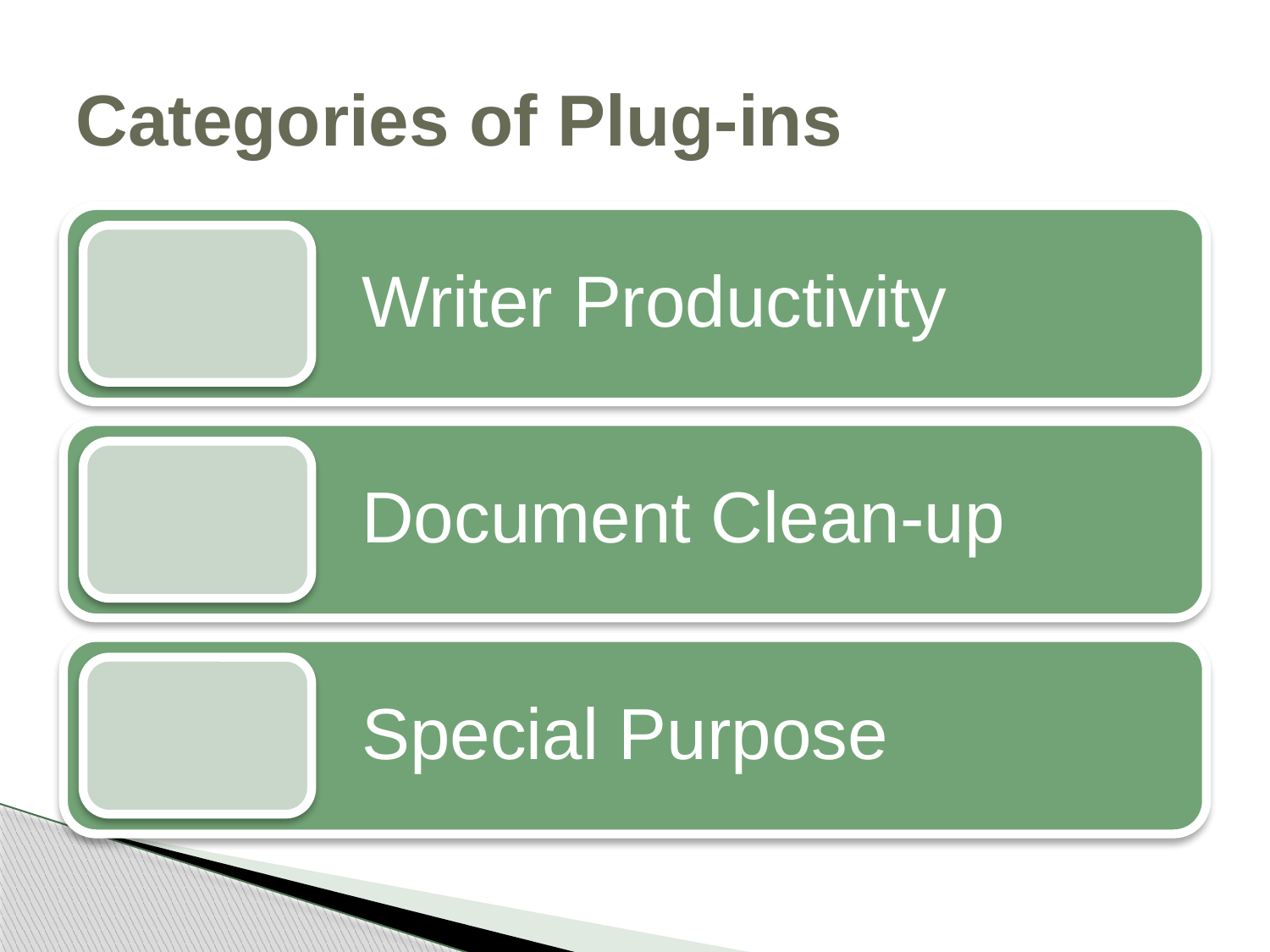

# Categories of Plug-ins
Writer Productivity
Document Clean-up
Special Purpose